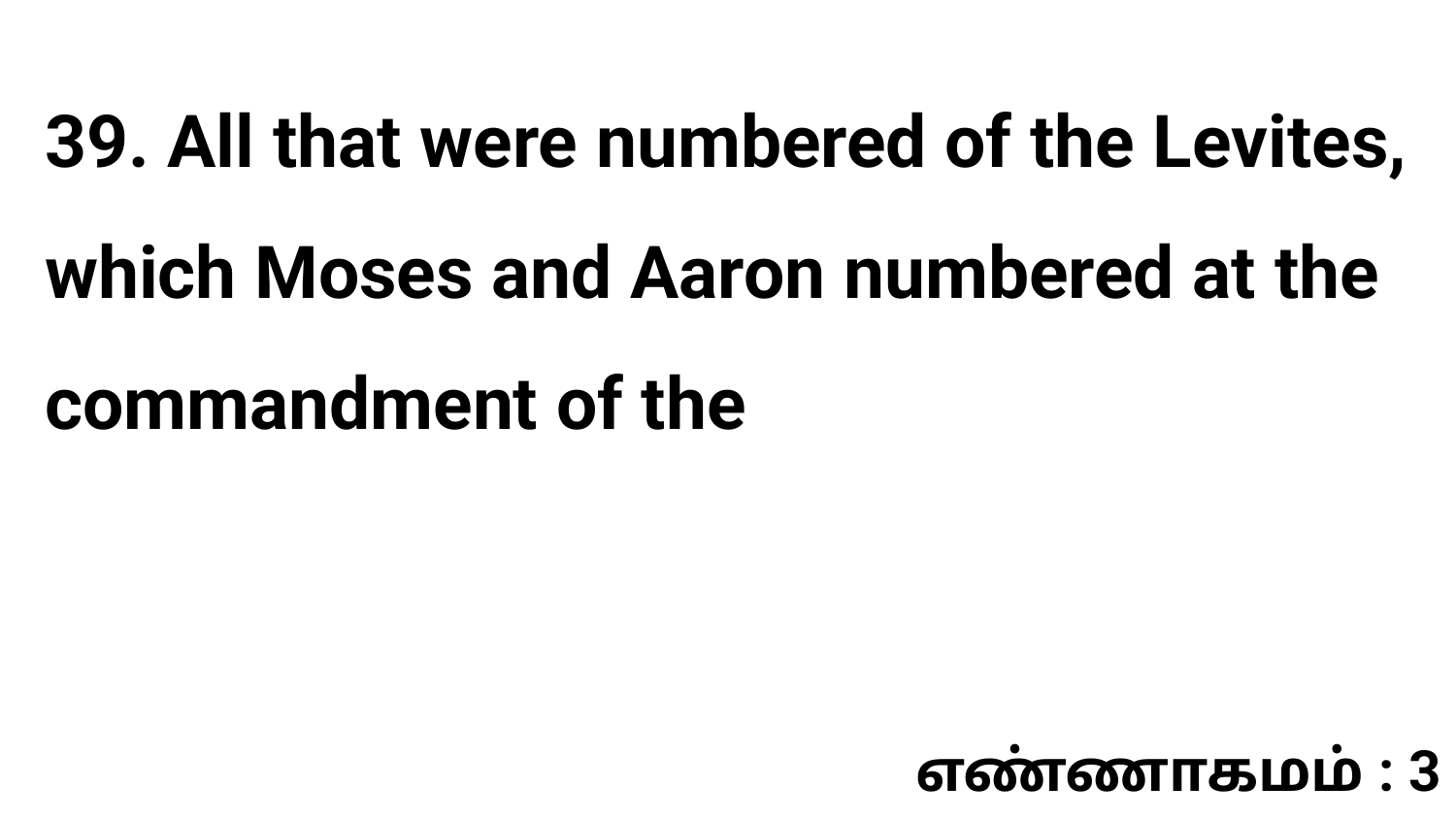

39. All that were numbered of the Levites, which Moses and Aaron numbered at the commandment of the
எண்ணாகமம் : 3